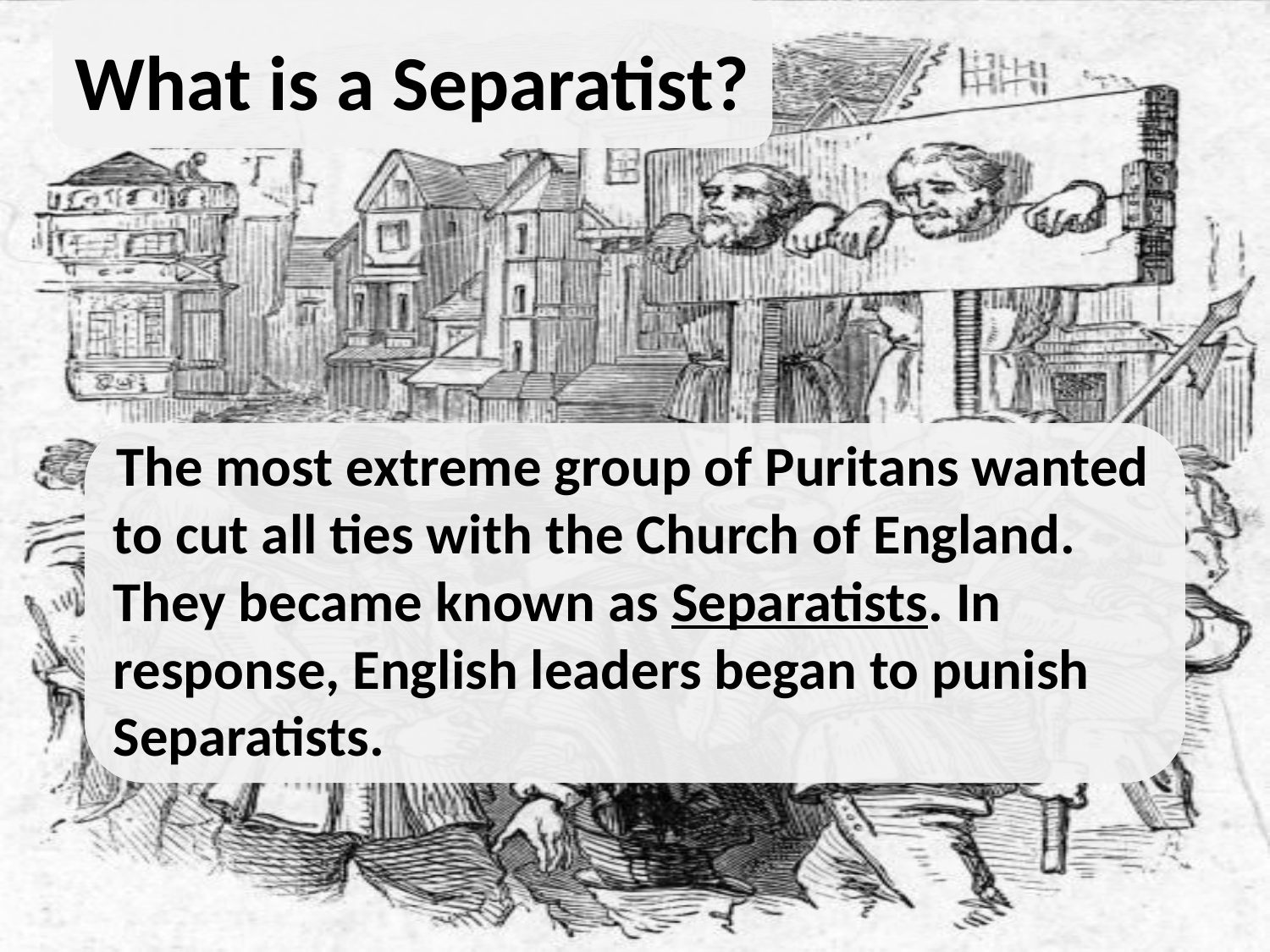

# What is a Separatist?

    The most extreme group of Puritans wanted to cut all ties with the Church of England. They became known as Separatists. In response, English leaders began to punish Separatists.